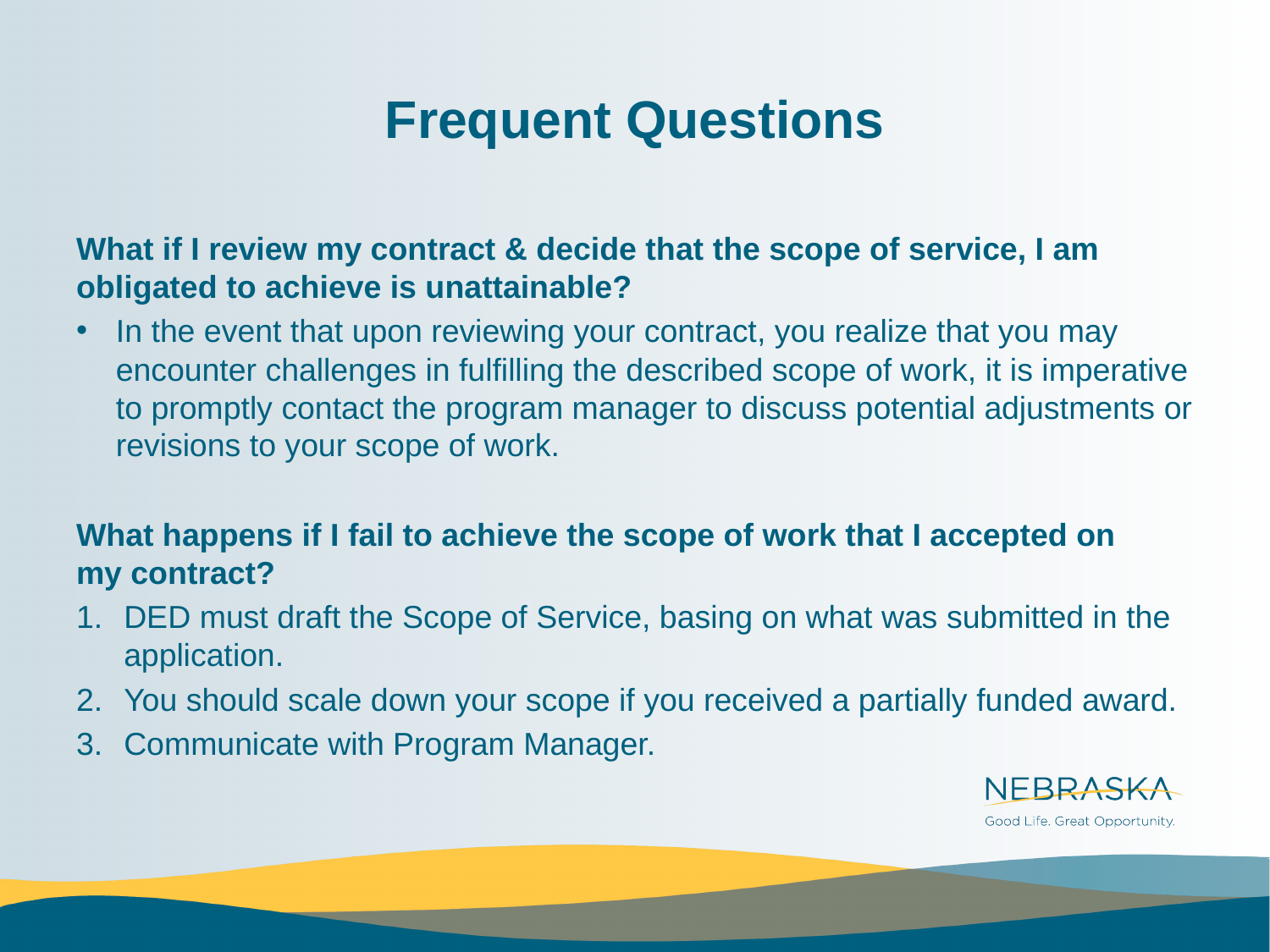

# Frequent Questions
What if I review my contract & decide that the scope of service, I am obligated to achieve is unattainable?
In the event that upon reviewing your contract, you realize that you may encounter challenges in fulfilling the described scope of work, it is imperative to promptly contact the program manager to discuss potential adjustments or revisions to your scope of work.

What happens if I fail to achieve the scope of work that I accepted on my contract?
DED must draft the Scope of Service, basing on what was submitted in the application.
You should scale down your scope if you received a partially funded award.
Communicate with Program Manager.